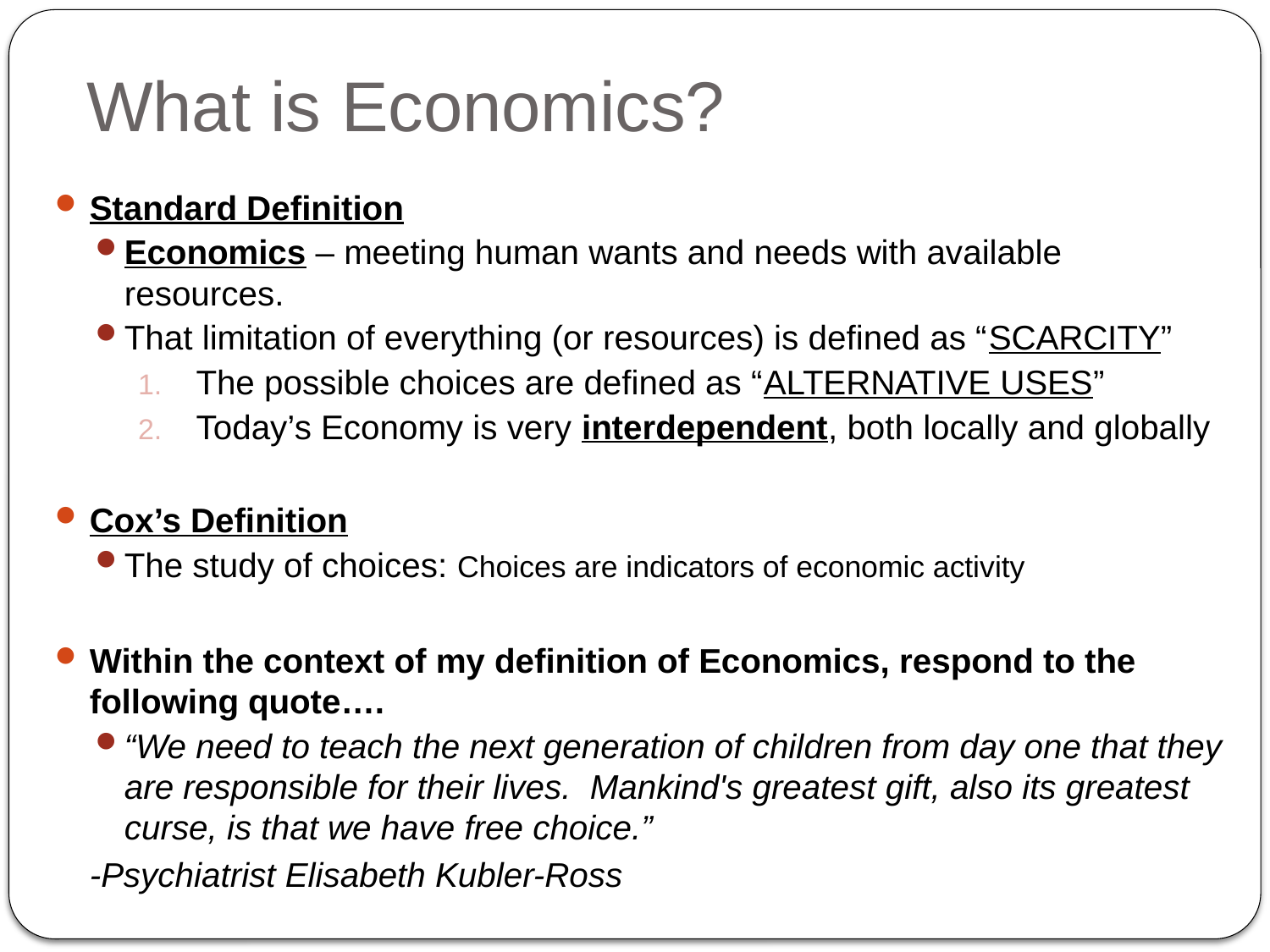

# What is Economics?
Standard Definition
Economics – meeting human wants and needs with available resources.
That limitation of everything (or resources) is defined as “SCARCITY”
The possible choices are defined as “ALTERNATIVE USES”
Today’s Economy is very interdependent, both locally and globally

Cox’s Definition
The study of choices: Choices are indicators of economic activity

Within the context of my definition of Economics, respond to the following quote….
“We need to teach the next generation of children from day one that they are responsible for their lives.  Mankind's greatest gift, also its greatest curse, is that we have free choice.”
					-Psychiatrist Elisabeth Kubler-Ross